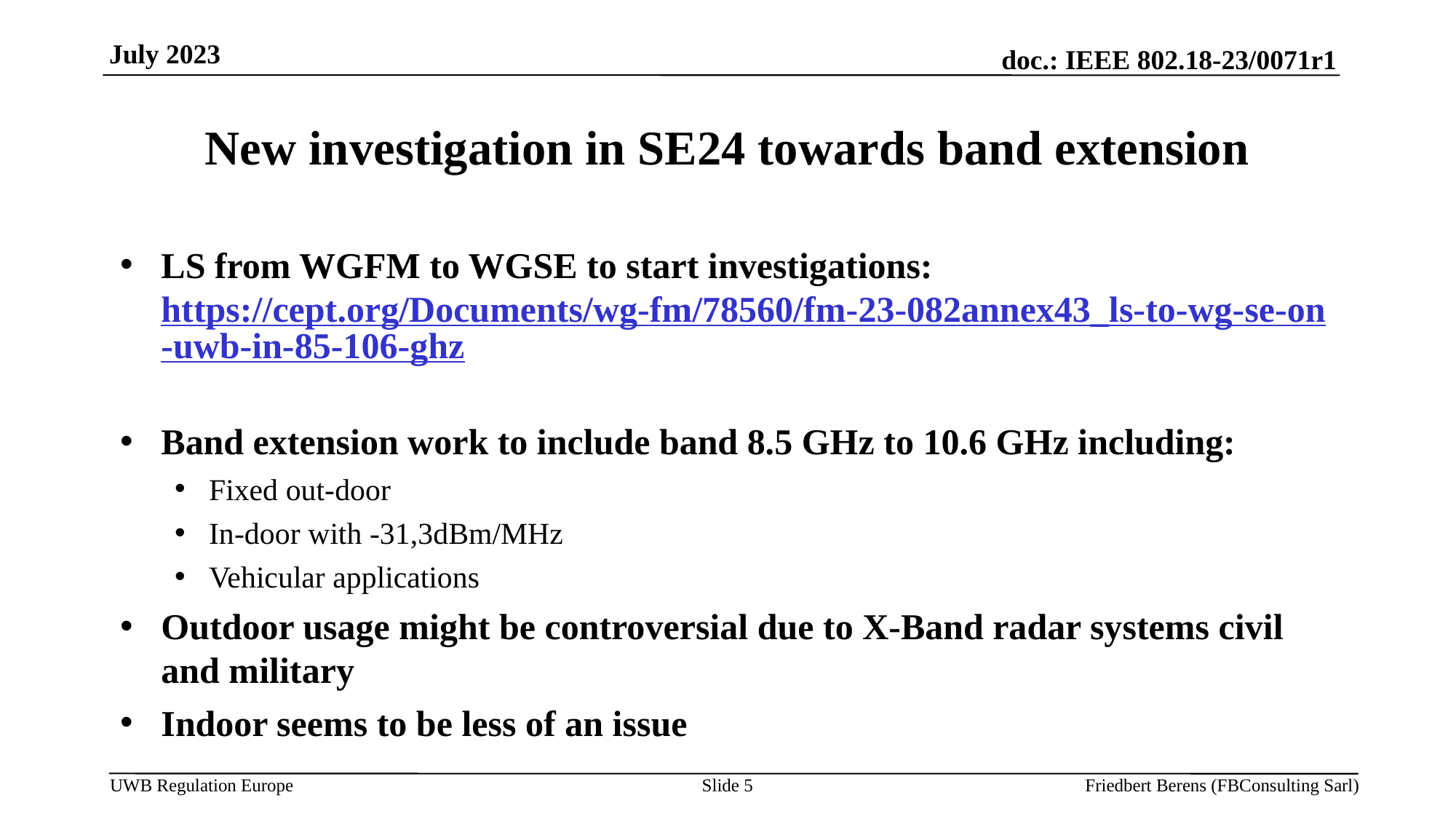

July 2023
# New investigation in SE24 towards band extension
LS from WGFM to WGSE to start investigations: https://cept.org/Documents/wg-fm/78560/fm-23-082annex43_ls-to-wg-se-on-uwb-in-85-106-ghz
Band extension work to include band 8.5 GHz to 10.6 GHz including:
Fixed out-door
In-door with -31,3dBm/MHz
Vehicular applications
Outdoor usage might be controversial due to X-Band radar systems civil and military
Indoor seems to be less of an issue

Slide 5
Friedbert Berens (FBConsulting Sarl)